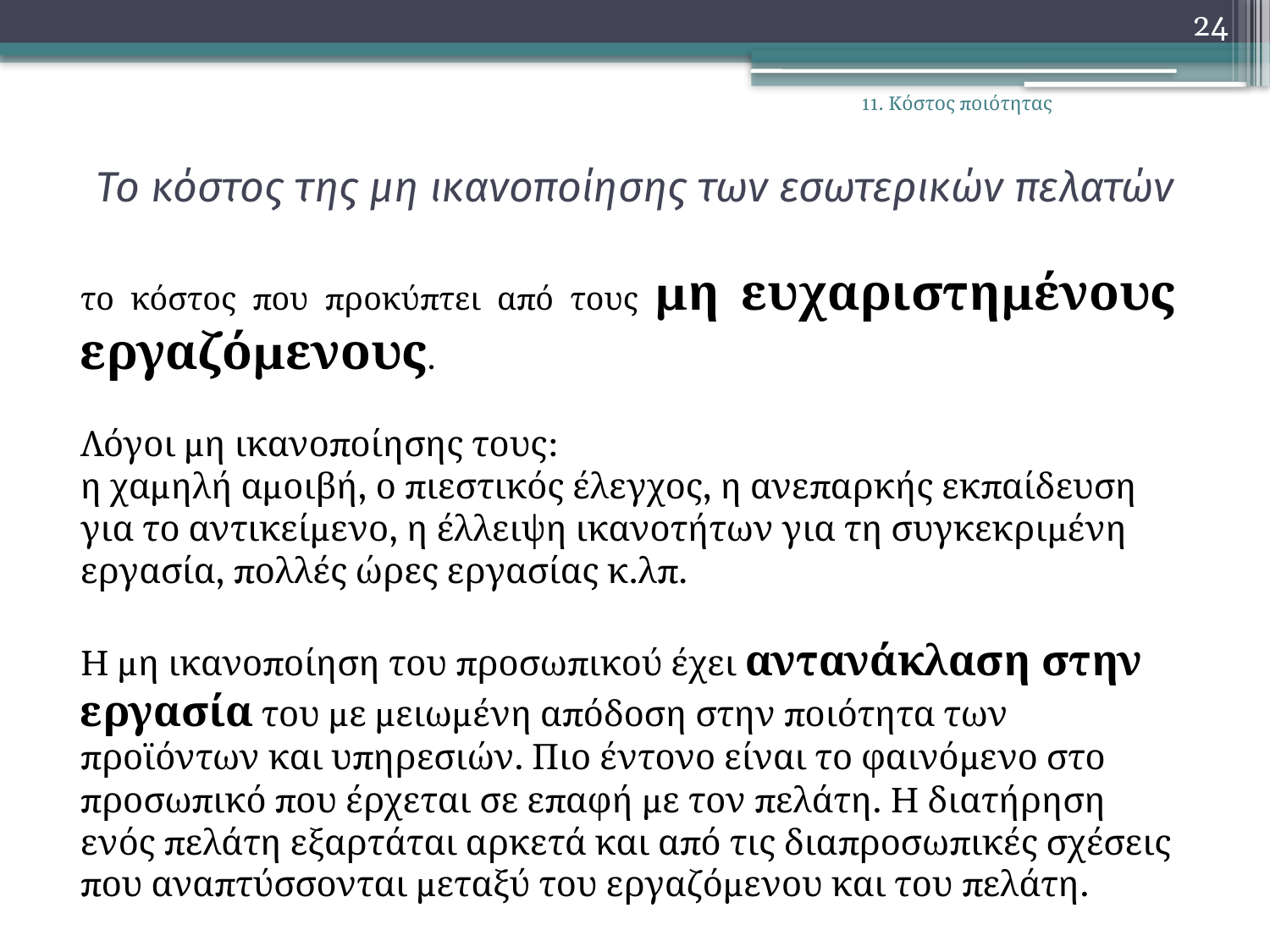

24
11. Κόστος ποιότητας
# Το κόστος της μη ικανοποίησης των εσωτερικών πελατών
το κόστος που προκύπτει από τους μη ευχαριστημένους εργαζόμενους.

Λόγοι μη ικανοποίησης τους:
η χαμηλή αμοιβή, ο πιεστικός έλεγχος, η ανεπαρκής εκπαίδευση για το αντικείμενο, η έλλειψη ικανοτήτων για τη συγκεκριμένη εργασία, πολλές ώρες εργασίας κ.λπ.

Η μη ικανοποίηση του προσωπικού έχει αντανάκλαση στην εργασία του με μειωμένη απόδοση στην ποιότητα των προϊόντων και υπηρεσιών. Πιο έντονο είναι το φαινόμενο στο προσωπικό που έρχεται σε επαφή με τον πελάτη. Η διατήρηση ενός πελάτη εξαρτάται αρκετά και από τις διαπροσωπικές σχέσεις που αναπτύσσονται μεταξύ του εργαζόμενου και του πελάτη.